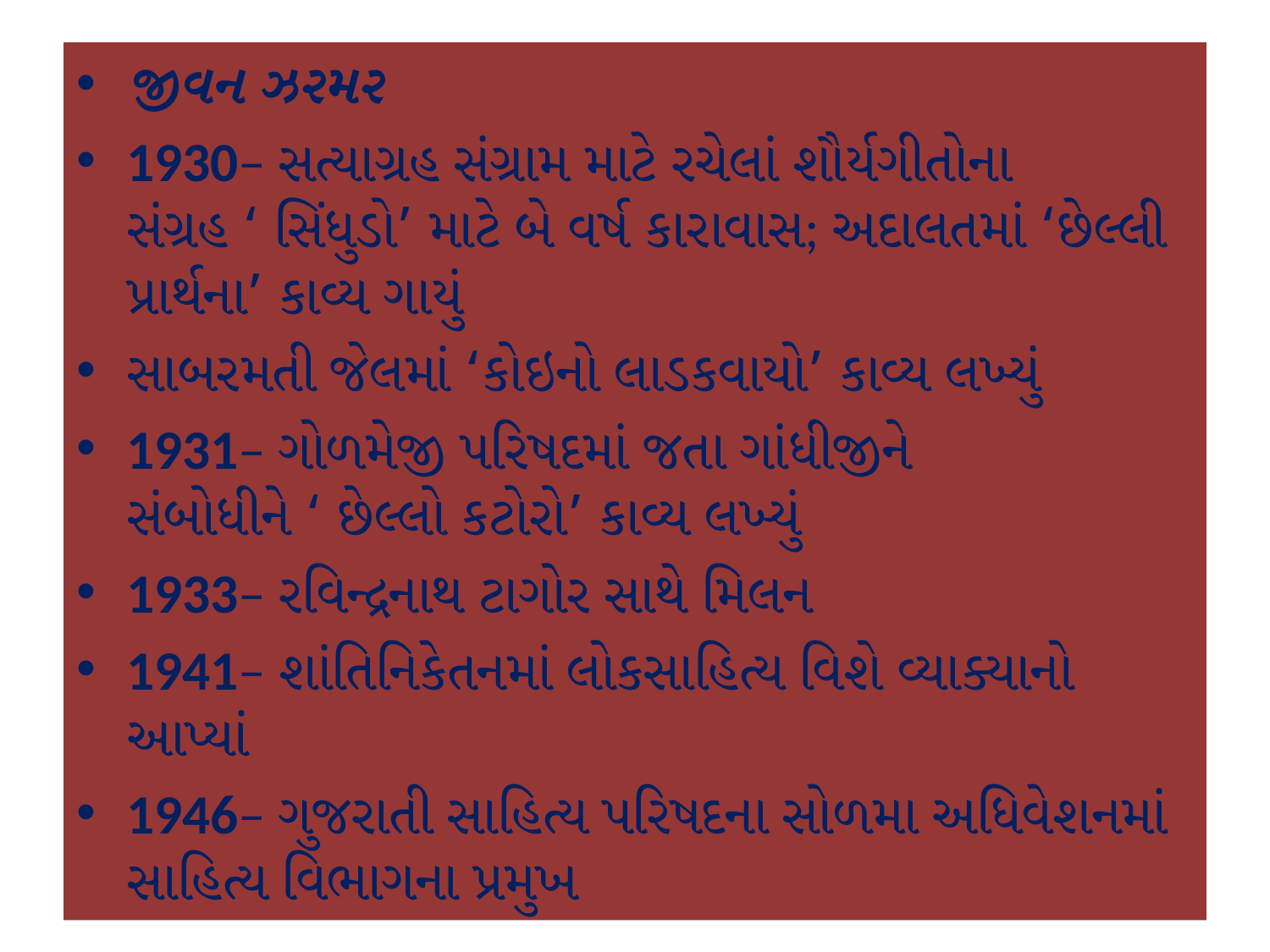

જીવન ઝરમર
1930– સત્યાગ્રહ સંગ્રામ માટે રચેલાં શૌર્યગીતોના સંગ્રહ ‘ સિંધુડો’ માટે બે વર્ષ કારાવાસ; અદાલતમાં ‘છેલ્લી પ્રાર્થના’ કાવ્ય ગાયું
સાબરમતી જેલમાં ‘કોઇનો લાડકવાયો’ કાવ્ય લખ્યું
1931– ગોળમેજી પરિષદમાં જતા ગાંધીજીને સંબોધીને ‘ છેલ્લો કટોરો’ કાવ્ય લખ્યું
1933– રવિન્દ્રનાથ ટાગોર સાથે મિલન
1941– શાંતિનિકેતનમાં લોકસાહિત્ય વિશે વ્યાક્યાનો આપ્યાં
1946– ગુજરાતી સાહિત્ય પરિષદના સોળમા અધિવેશનમાં સાહિત્ય વિભાગના પ્રમુખ